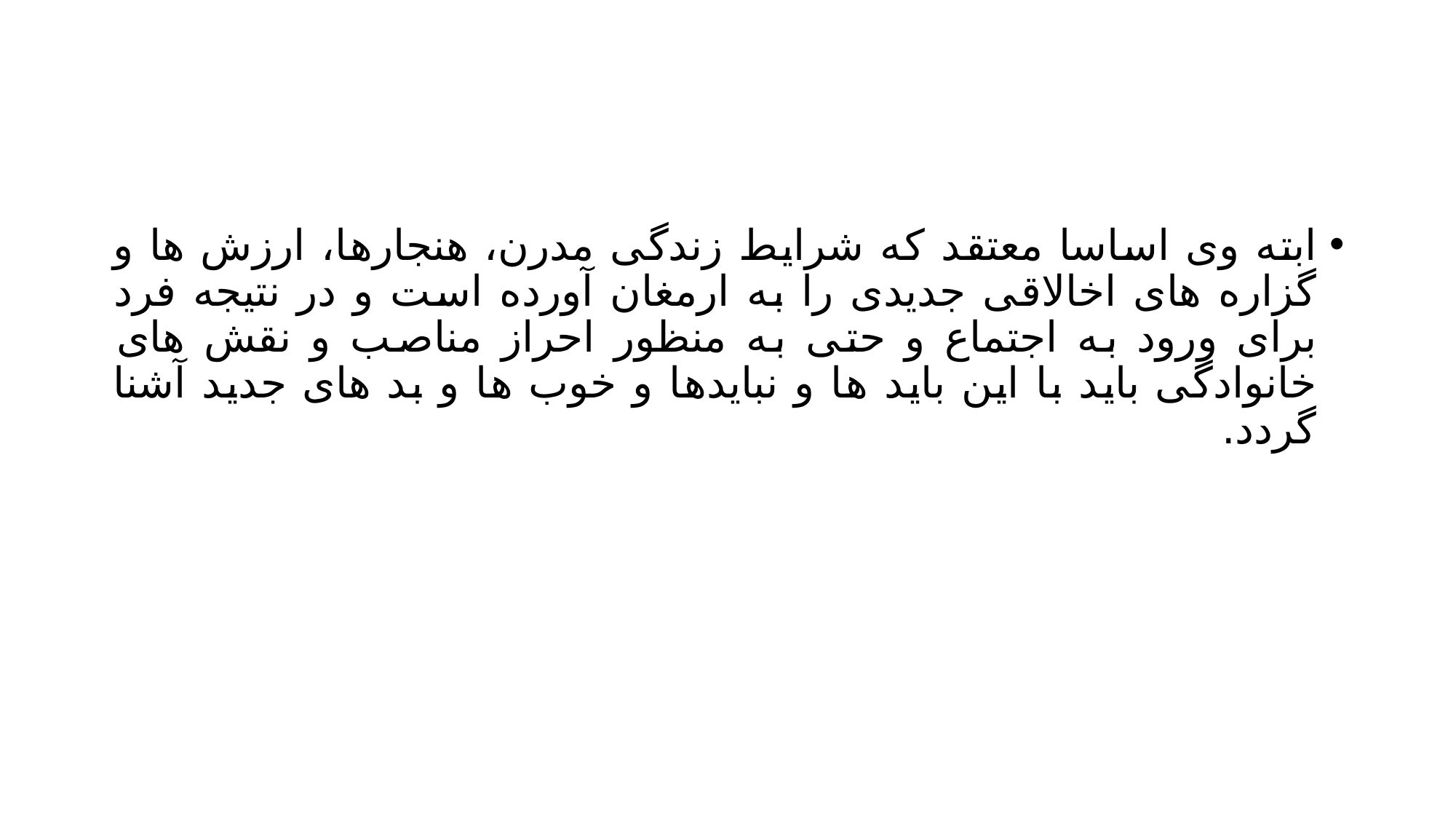

#
ابته وی اساسا معتقد که شرایط زندگی مدرن، هنجارها، ارزش ها و گزاره های اخالاقی جدیدی را به ارمغان آورده است و در نتیجه فرد برای ورود به اجتماع و حتی به منظور احراز مناصب و نقش های خانوادگی باید با این باید ها و نبایدها و خوب ها و بد های جدید آشنا گردد.